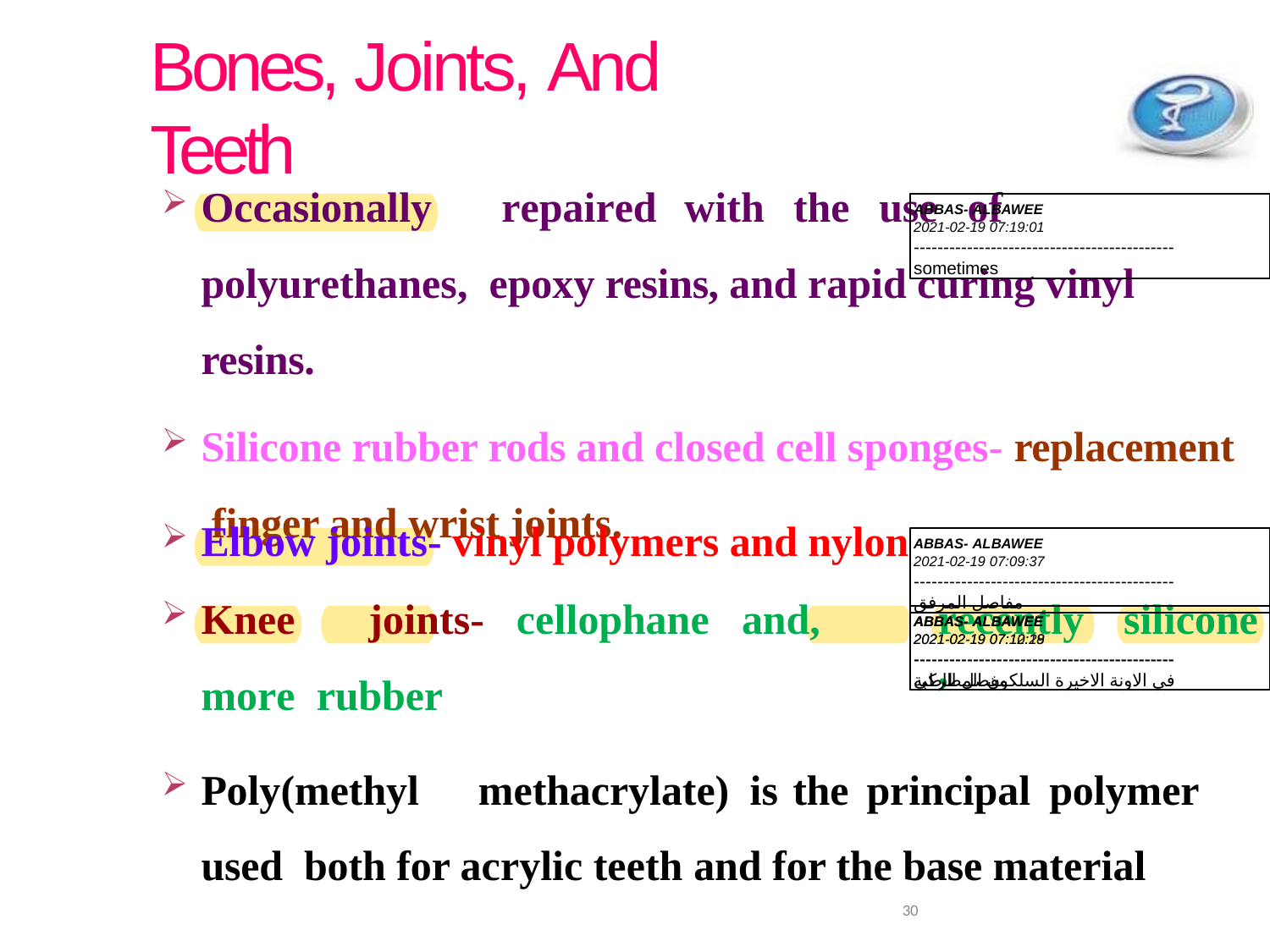

# Bones, Joints, And Teeth

Occasionally	repaired	with	the	use	of	polyurethanes,  epoxy resins, and rapid curing vinyl resins.
Silicone rubber rods and closed cell sponges- replacement  finger and wrist joints.
ABBAS- ALBAWEE
2021-02-19 07:19:01
--------------------------------------------
sometimes

Elbow joints- vinyl polymers and nylon
Knee	joints-	cellophane	and,	more  rubber
ABBAS- ALBAWEE
2021-02-19 07:09:37
--------------------------------------------
مفاصل المرفق

recently,
silicone
ABBAS- ALBAWEE
2021-02-19 07:10:18
--------------------------------------------
مفصل الركبة
ABBAS- ALBAWEE
2021-02-19 07:12:29
--------------------------------------------
في الاونة الاخيرة السلكون المطاطي

Poly(methyl	methacrylate)	is the	principal	polymer used  both for acrylic teeth and for the base material
30